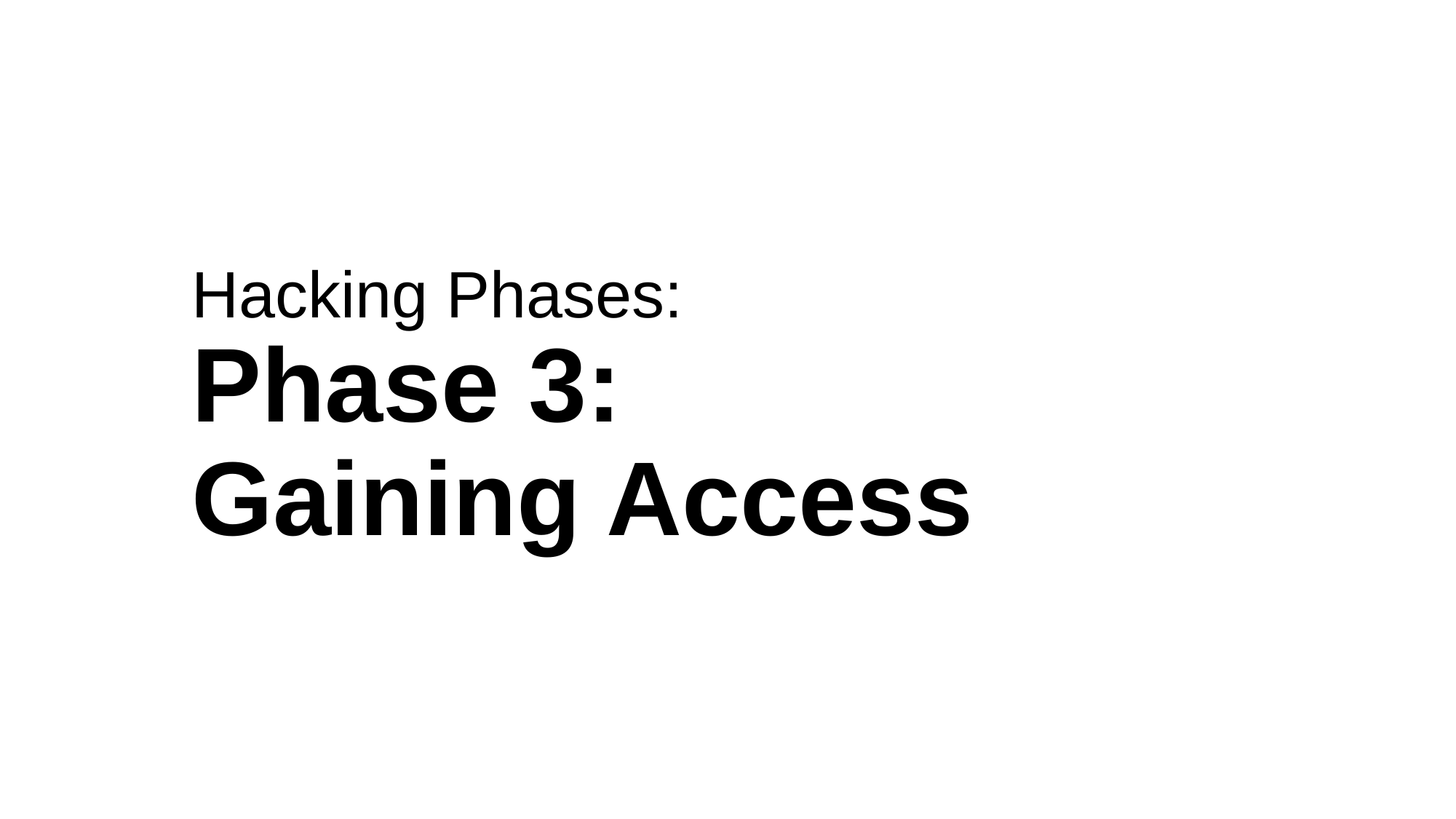

# Hacking Phases: Phase 3: Gaining Access